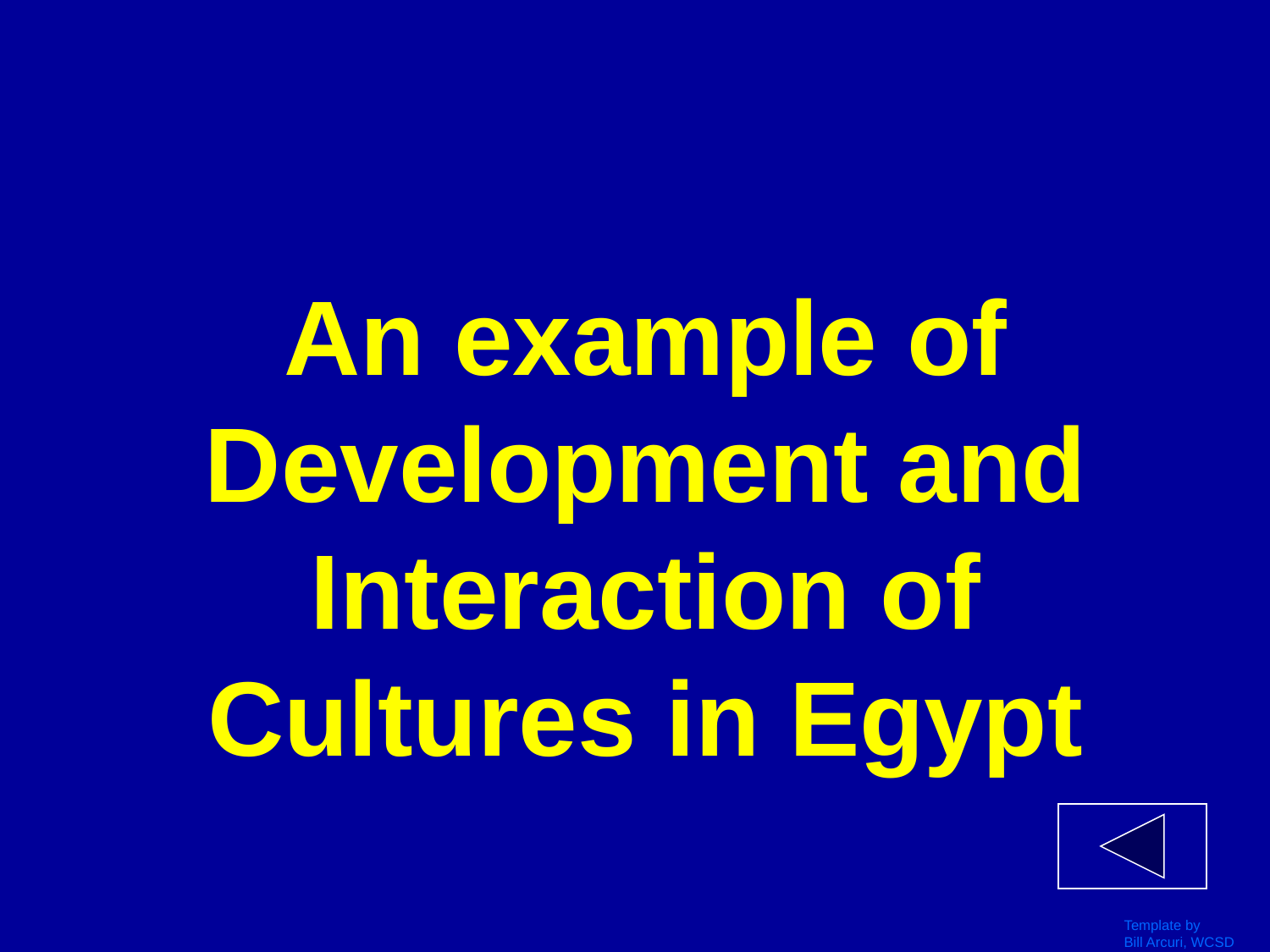

# An example of Development and Interaction of Cultures in Egypt

Template by
Bill Arcuri, WCSD